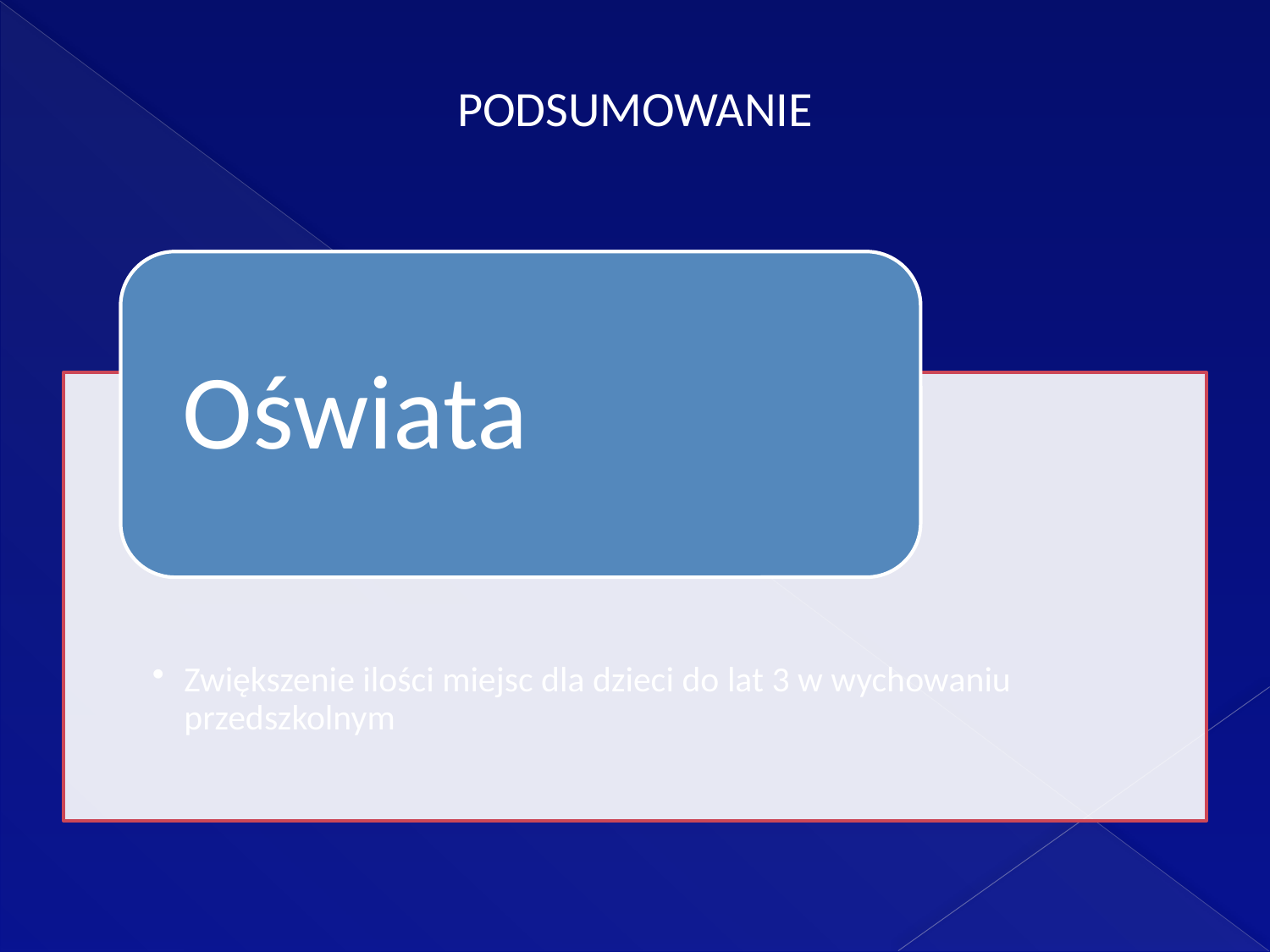

# PODSUMOWANIE
Zwiększenie ilości miejsc dla dzieci do lat 3 w wychowaniu przedszkolnym

Oświata